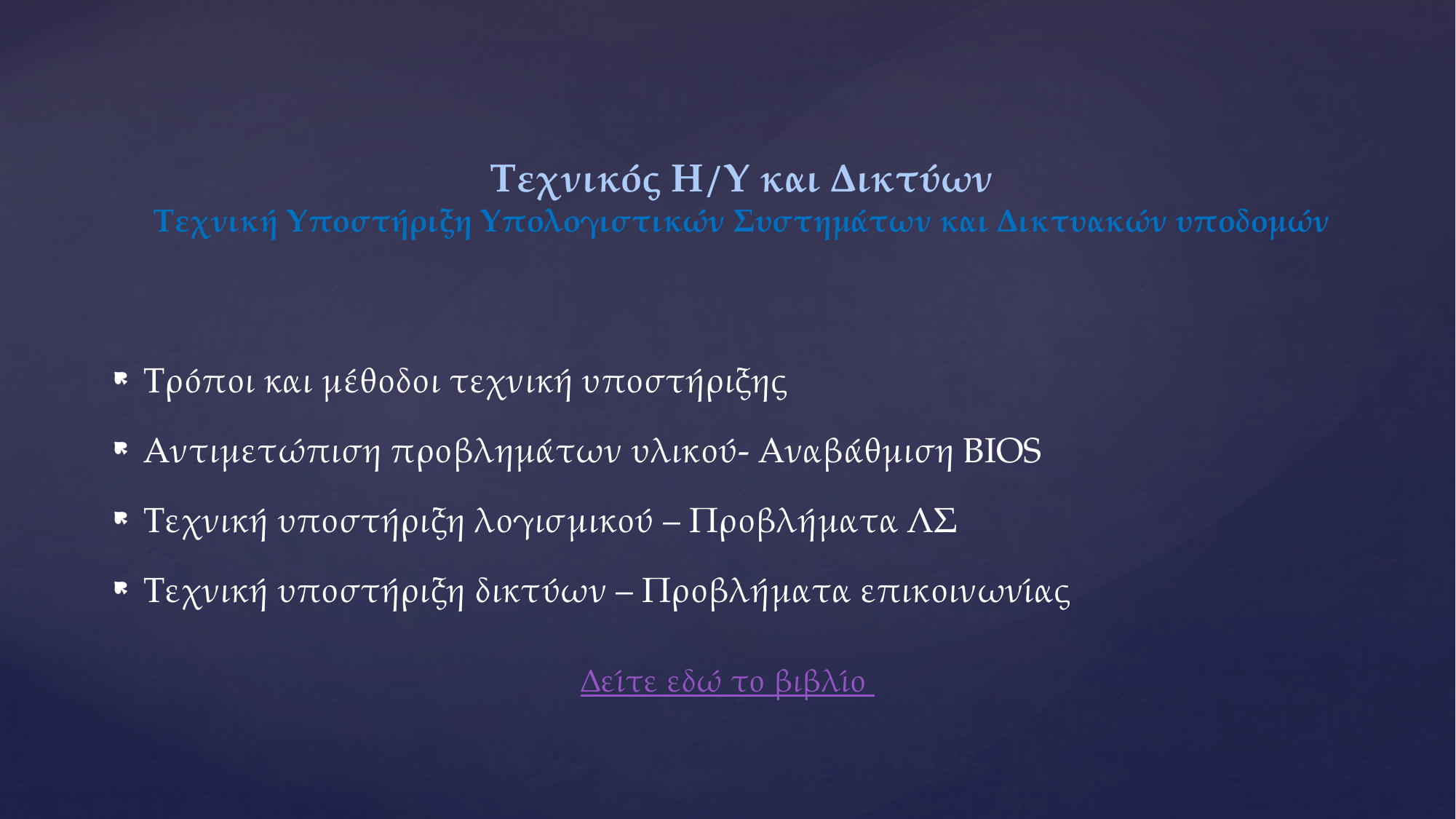

# Τεχνικός Η/Υ και Δικτύων Τεχνική Υποστήριξη Υπολογιστικών Συστημάτων και Δικτυακών υποδομών
Τρόποι και μέθοδοι τεχνική υποστήριξης
Αντιμετώπιση προβλημάτων υλικού- Αναβάθμιση BIOS
Τεχνική υποστήριξη λογισμικού – Προβλήματα ΛΣ
Τεχνική υποστήριξη δικτύων – Προβλήματα επικοινωνίας

Δείτε εδώ το βιβλίο